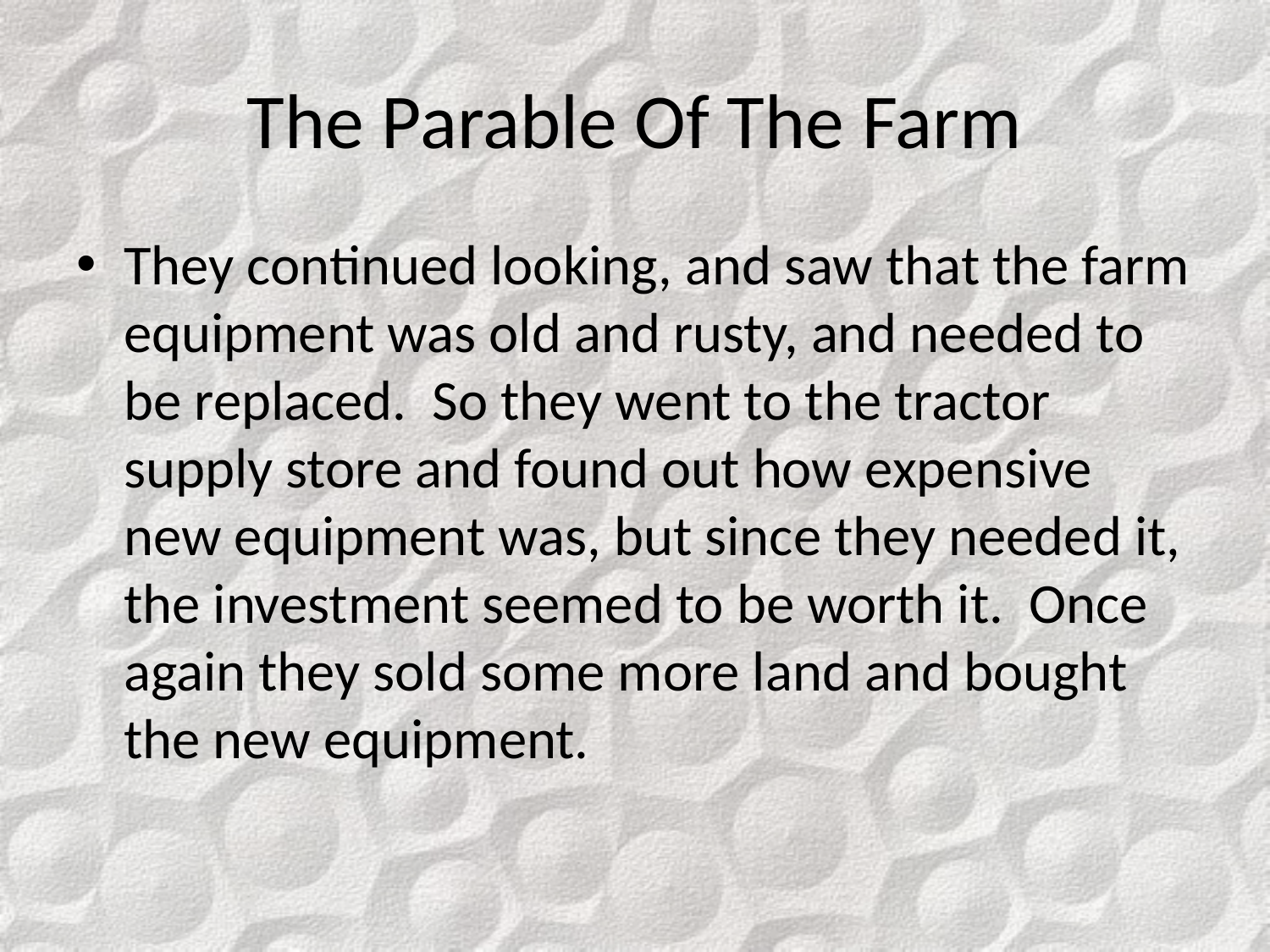

# The Parable Of The Farm
They continued looking, and saw that the farm equipment was old and rusty, and needed to be replaced.  So they went to the tractor supply store and found out how expensive new equipment was, but since they needed it, the investment seemed to be worth it.  Once again they sold some more land and bought the new equipment.